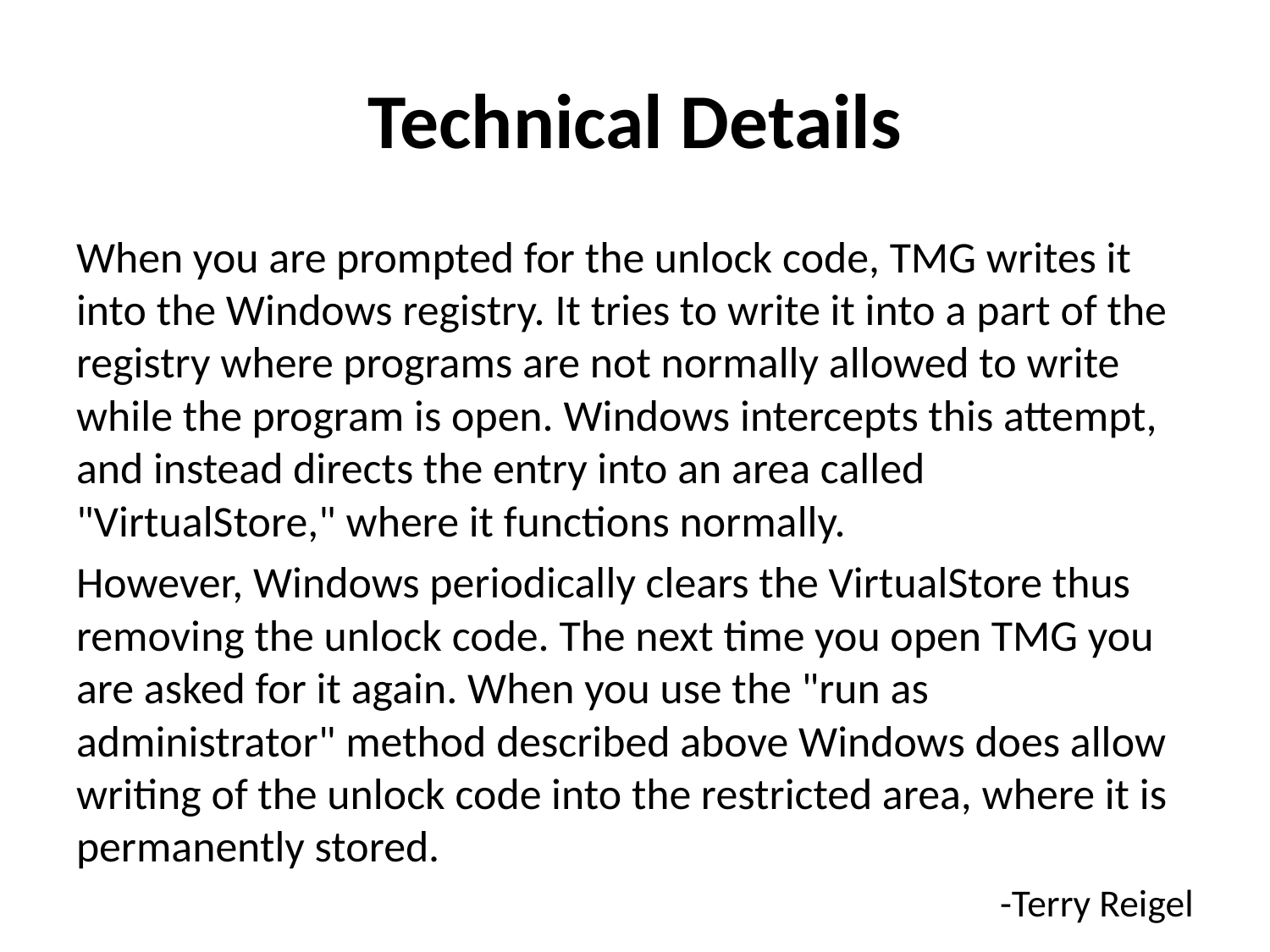

# Technical Details
When you are prompted for the unlock code, TMG writes it into the Windows registry. It tries to write it into a part of the registry where programs are not normally allowed to write while the program is open. Windows intercepts this attempt, and instead directs the entry into an area called "VirtualStore," where it functions normally.
However, Windows periodically clears the VirtualStore thus removing the unlock code. The next time you open TMG you are asked for it again. When you use the "run as administrator" method described above Windows does allow writing of the unlock code into the restricted area, where it is permanently stored.
-Terry Reigel